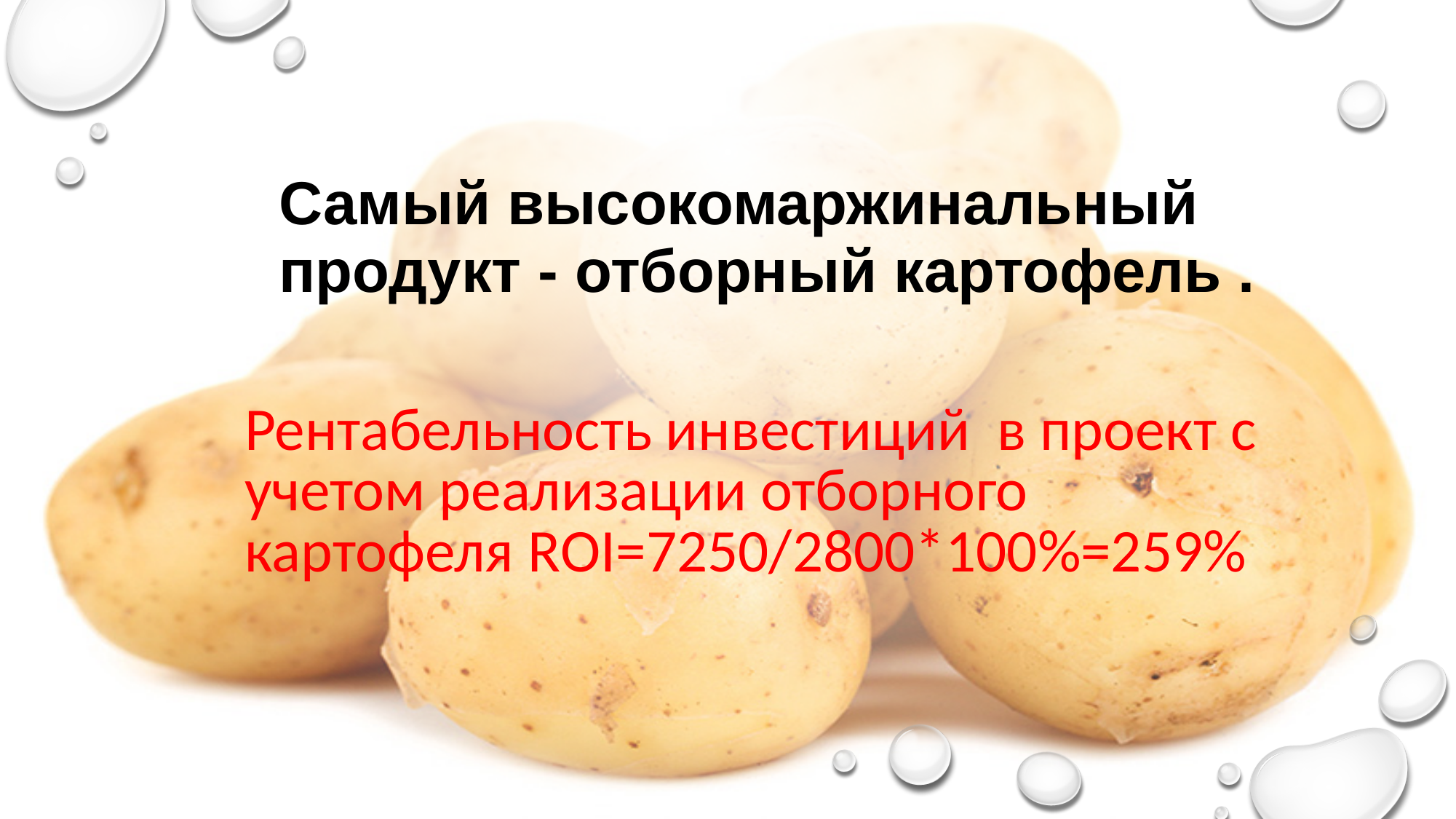

| Самый высокомаржинальный продукт - отборный картофель . |
| --- |
| Рентабельность инвестиций в проект с учетом реализации отборного картофеля ROI=7250/2800\*100%=259% |
| --- |